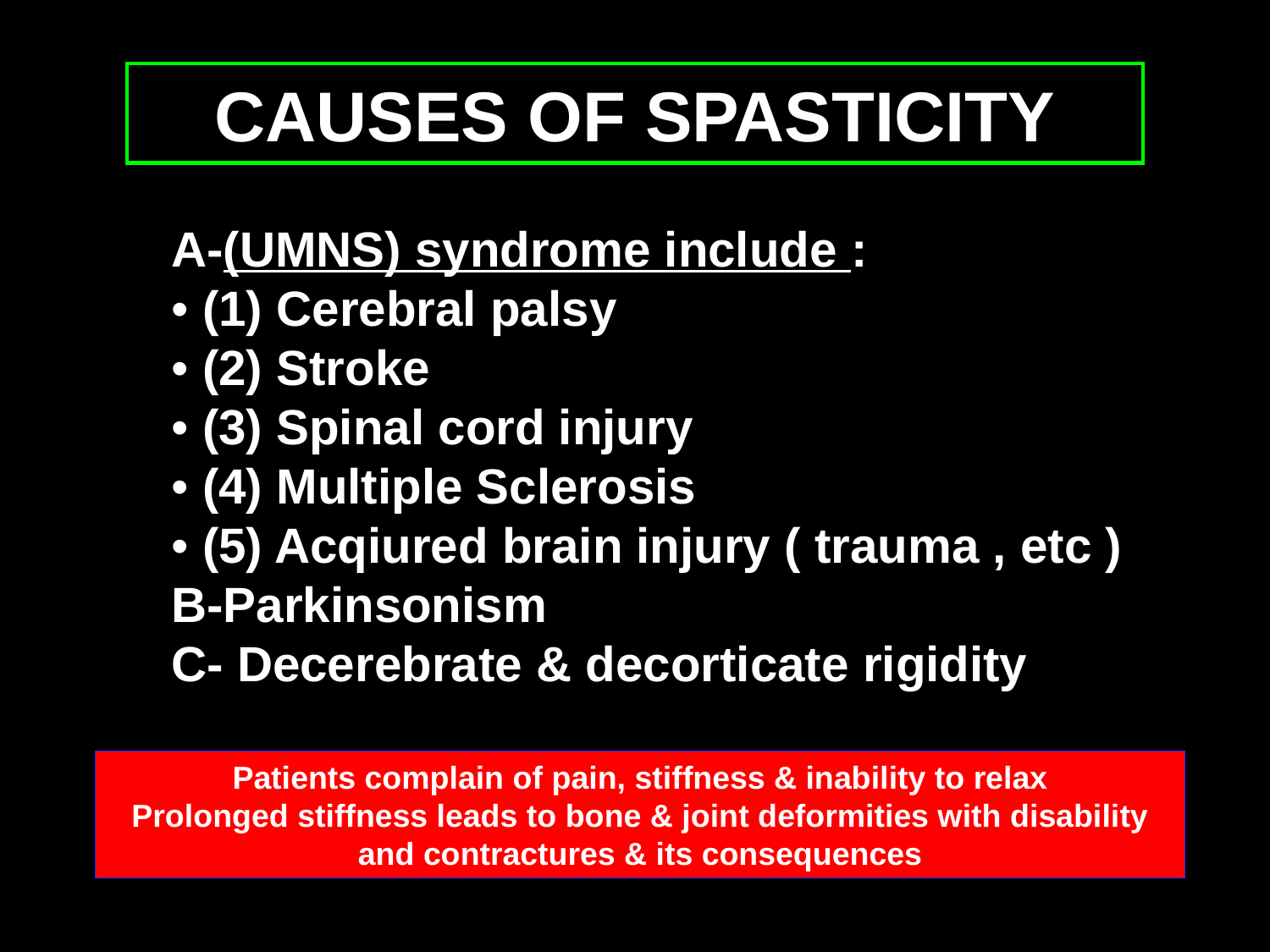

# CAUSES OF SPASTICITY
A-(UMNS) syndrome include :
• (1) Cerebral palsy
• (2) Stroke
• (3) Spinal cord injury
• (4) Multiple Sclerosis
• (5) Acqiured brain injury ( trauma , etc )
B-Parkinsonism
C- Decerebrate & decorticate rigidity
Patients complain of pain, stiffness & inability to relax
Prolonged stiffness leads to bone & joint deformities with disability and contractures & its consequences